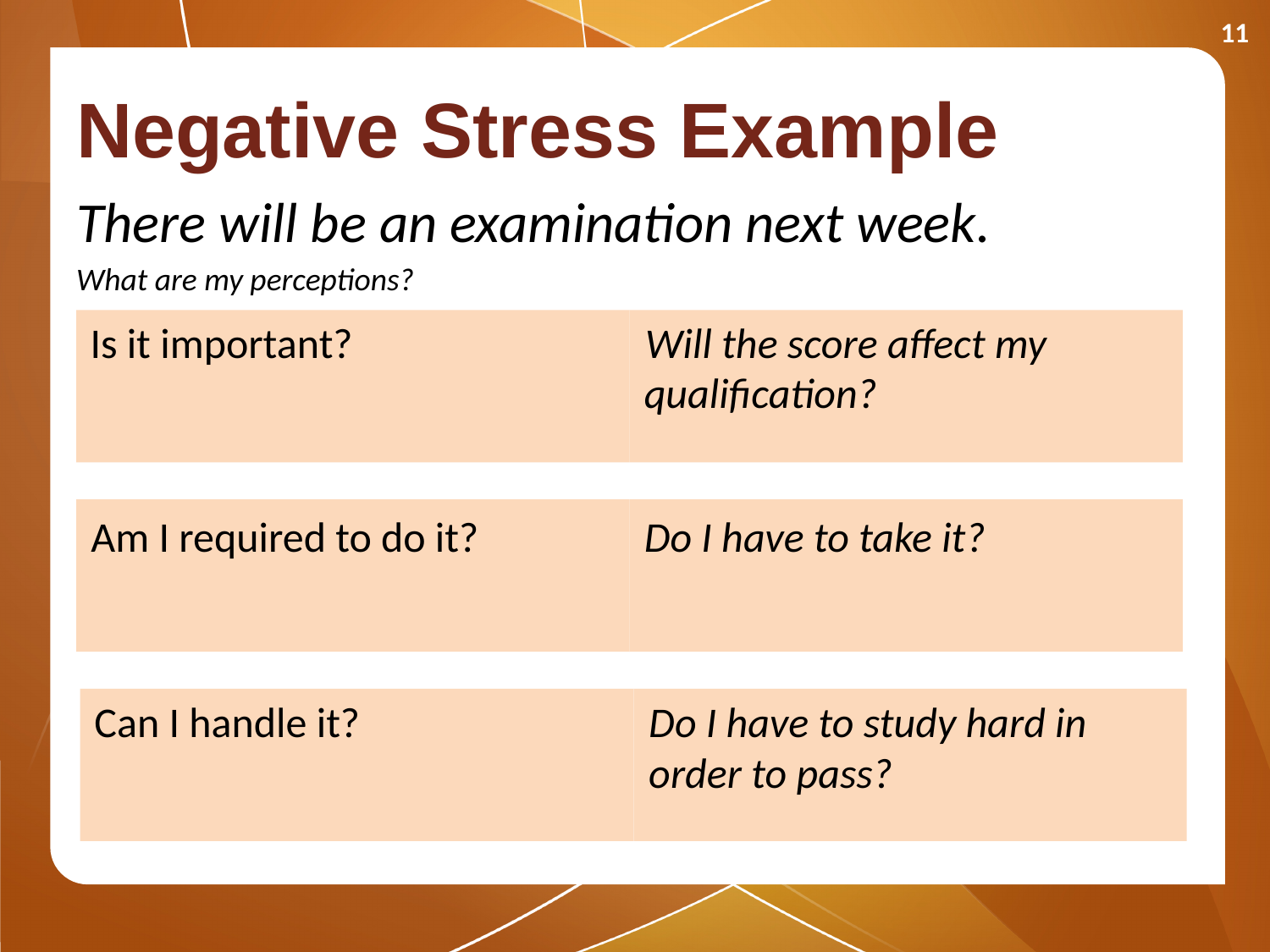

11
# Negative Stress Example
There will be an examination next week.
What are my perceptions?

Is it important?

Will the score affect my
qualification?

Am I required to do it?

Do I have to take it?

Can I handle it?

Do I have to study hard in
order to pass?